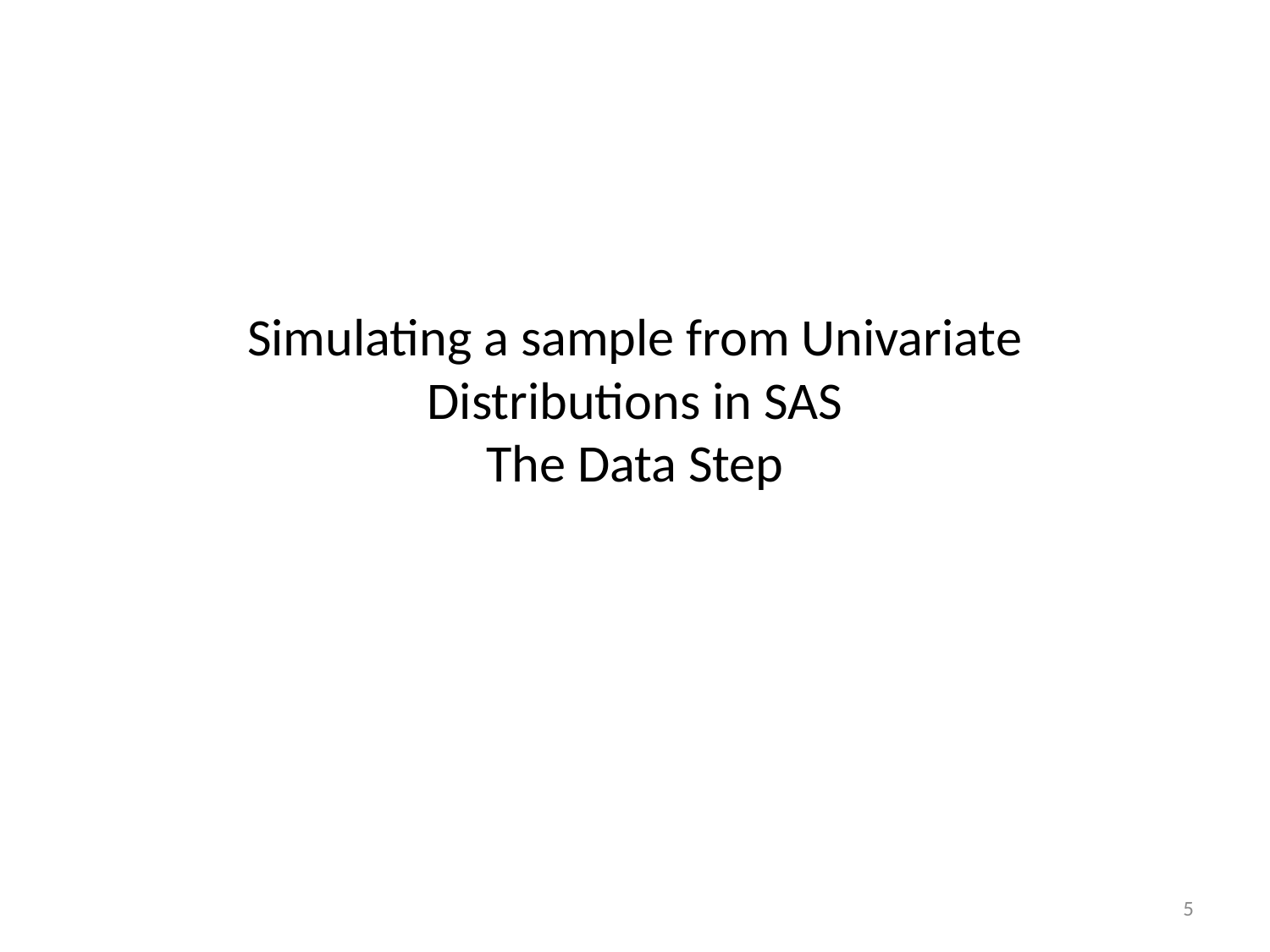

# Simulating a sample from Univariate Distributions in SAS The Data Step
5